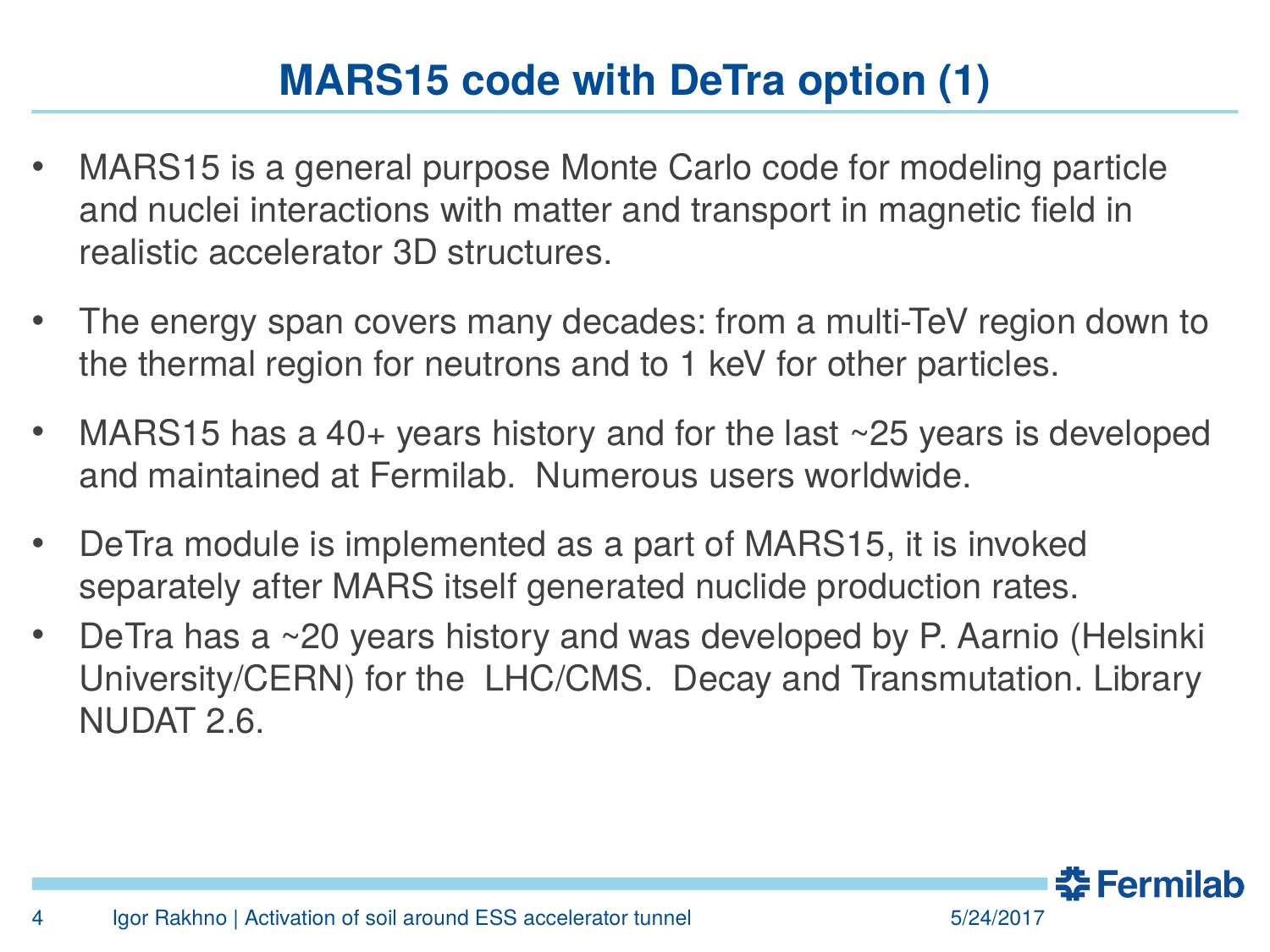

# MARS15 code with DeTra option (1)
MARS15 is a general purpose Monte Carlo code for modeling particle and nuclei interactions with matter and transport in magnetic field in realistic accelerator 3D structures.

The energy span covers many decades: from a multi-TeV region down to the thermal region for neutrons and to 1 keV for other particles.

MARS15 has a 40+ years history and for the last ~25 years is developed and maintained at Fermilab.  Numerous users worldwide.

DeTra module is implemented as a part of MARS15, it is invoked separately after MARS itself generated nuclide production rates.
DeTra has a ~20 years history and was developed by P. Aarnio (Helsinki University/CERN) for the  LHC/CMS.  Decay and Transmutation. Library NUDAT 2.6.
4
Igor Rakhno | Activation of soil around ESS accelerator tunnel
5/24/2017